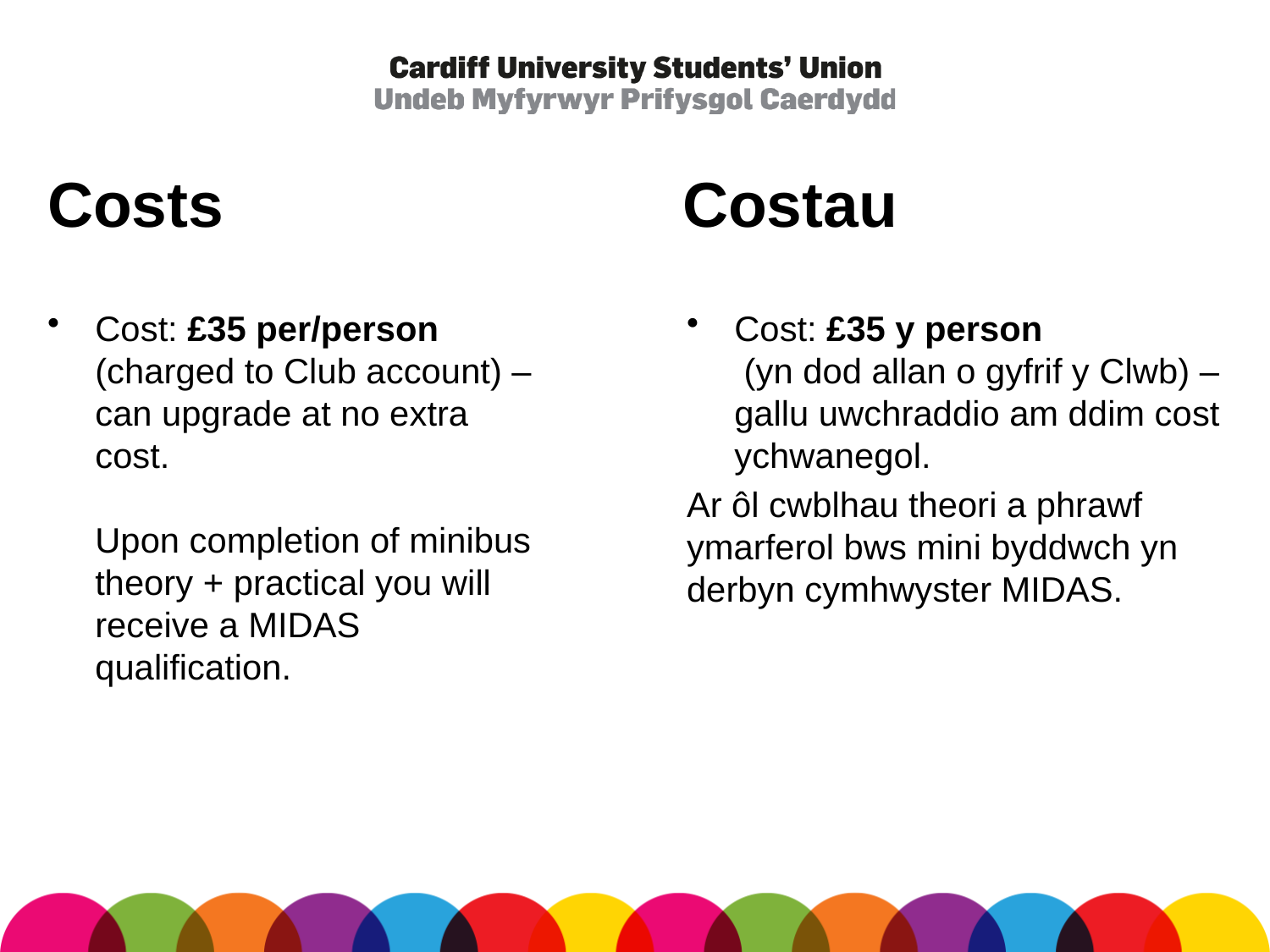

# Costs				Costau
Cost: £35 per/person (charged to Club account) – can upgrade at no extra cost.
Upon completion of minibus theory + practical you will receive a MIDAS qualification.

Cost: £35 y person                    (yn dod allan o gyfrif y Clwb) – gallu uwchraddio am ddim cost ychwanegol.
Ar ôl cwblhau theori a phrawf ymarferol bws mini byddwch yn derbyn cymhwyster MIDAS.